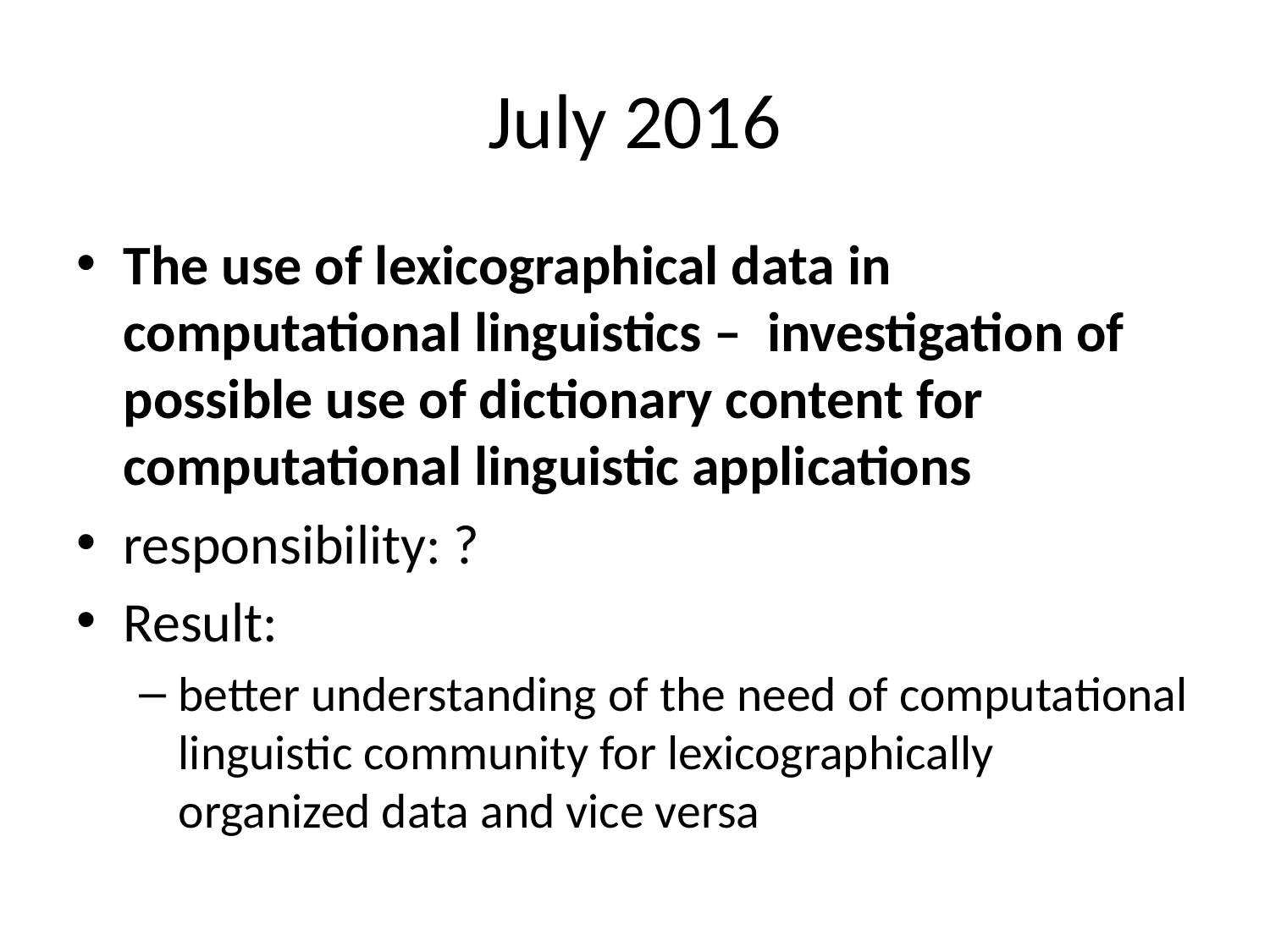

# July 2016
The use of lexicographical data in computational linguistics –  investigation of possible use of dictionary content for computational linguistic applications
responsibility: ?
Result:
better understanding of the need of computational linguistic community for lexicographically organized data and vice versa